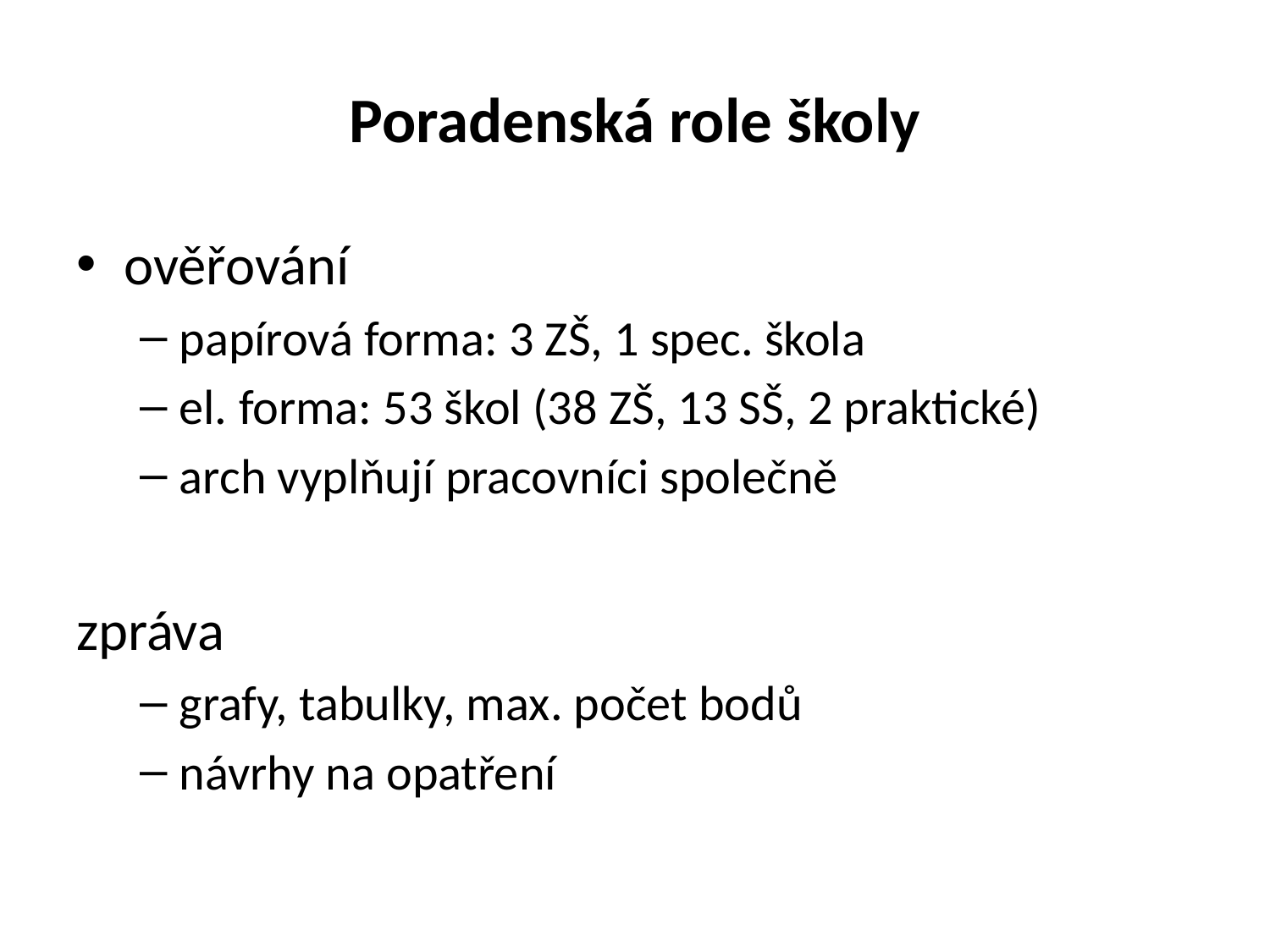

# Poradenská role školy
ověřování
papírová forma: 3 ZŠ, 1 spec. škola
el. forma: 53 škol (38 ZŠ, 13 SŠ, 2 praktické)
arch vyplňují pracovníci společně

zpráva
grafy, tabulky, max. počet bodů
návrhy na opatření